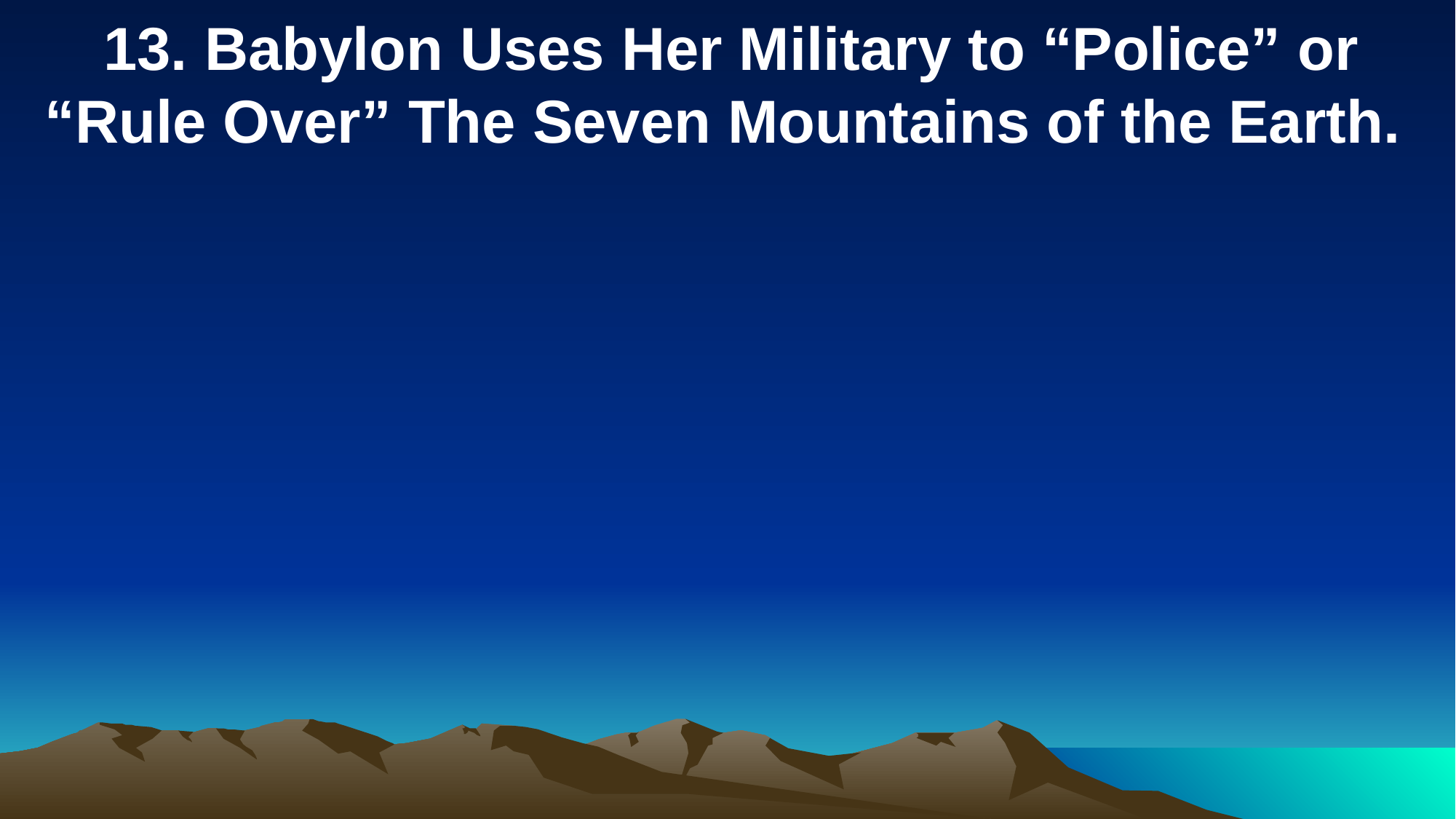

13. Babylon Uses Her Military to “Police” or “Rule Over” The Seven Mountains of the Earth.